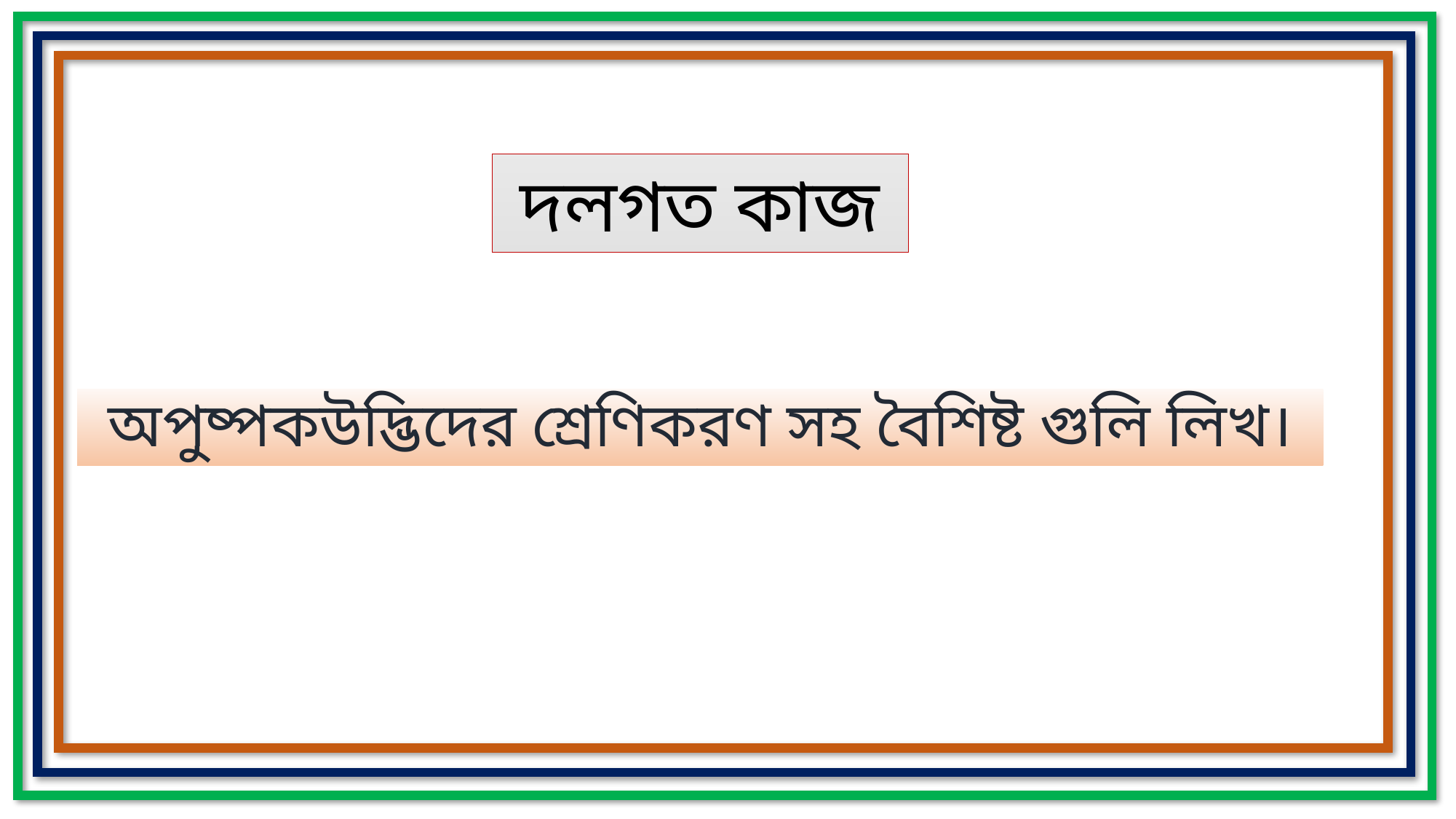

দলগত কাজ
অপুষ্পকউদ্ভিদের শ্রেণিকরণ সহ বৈশিষ্ট গুলি লিখ।